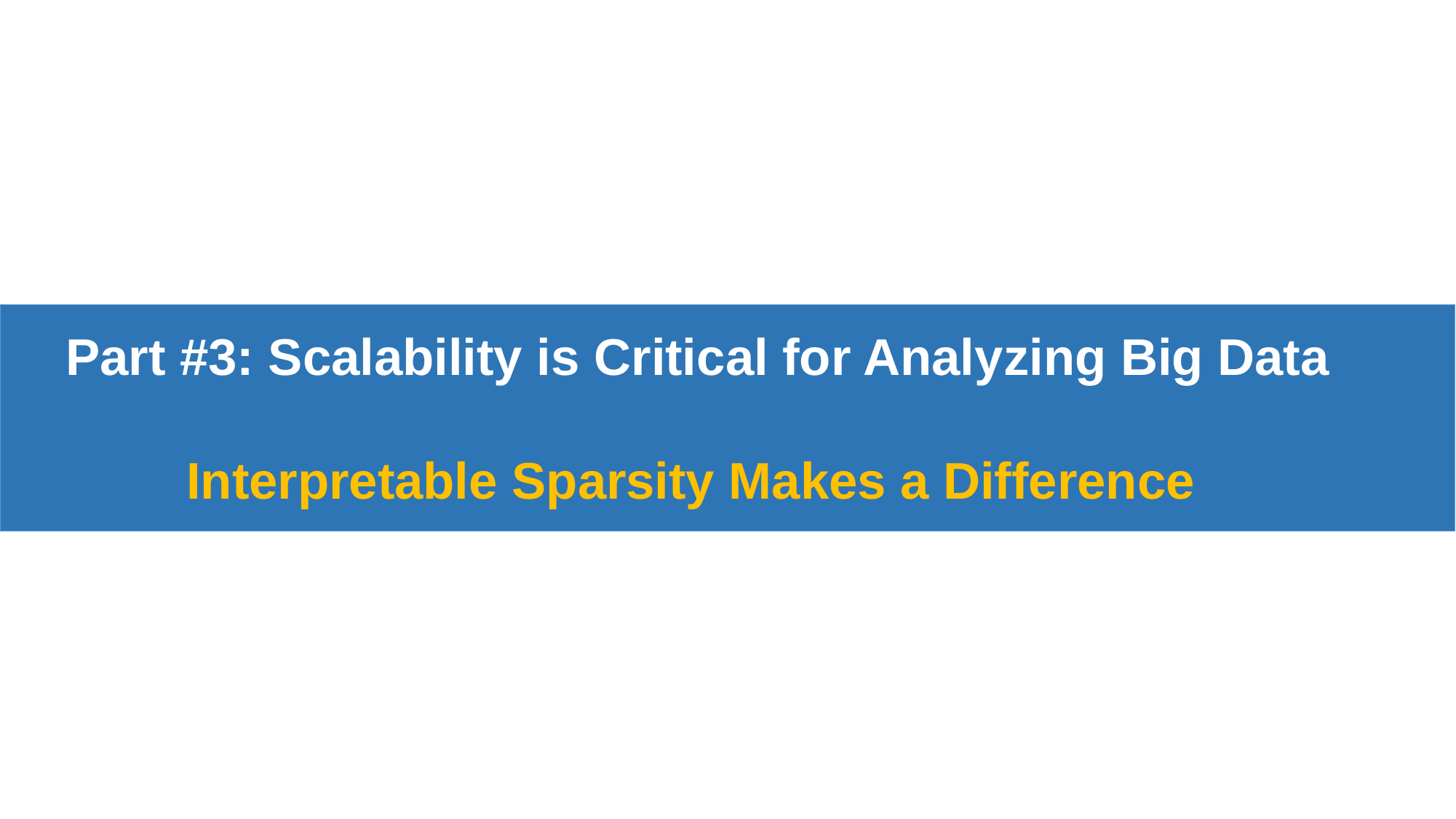

Part #3: Scalability is Critical for Analyzing Big Data

Interpretable Sparsity Makes a Difference